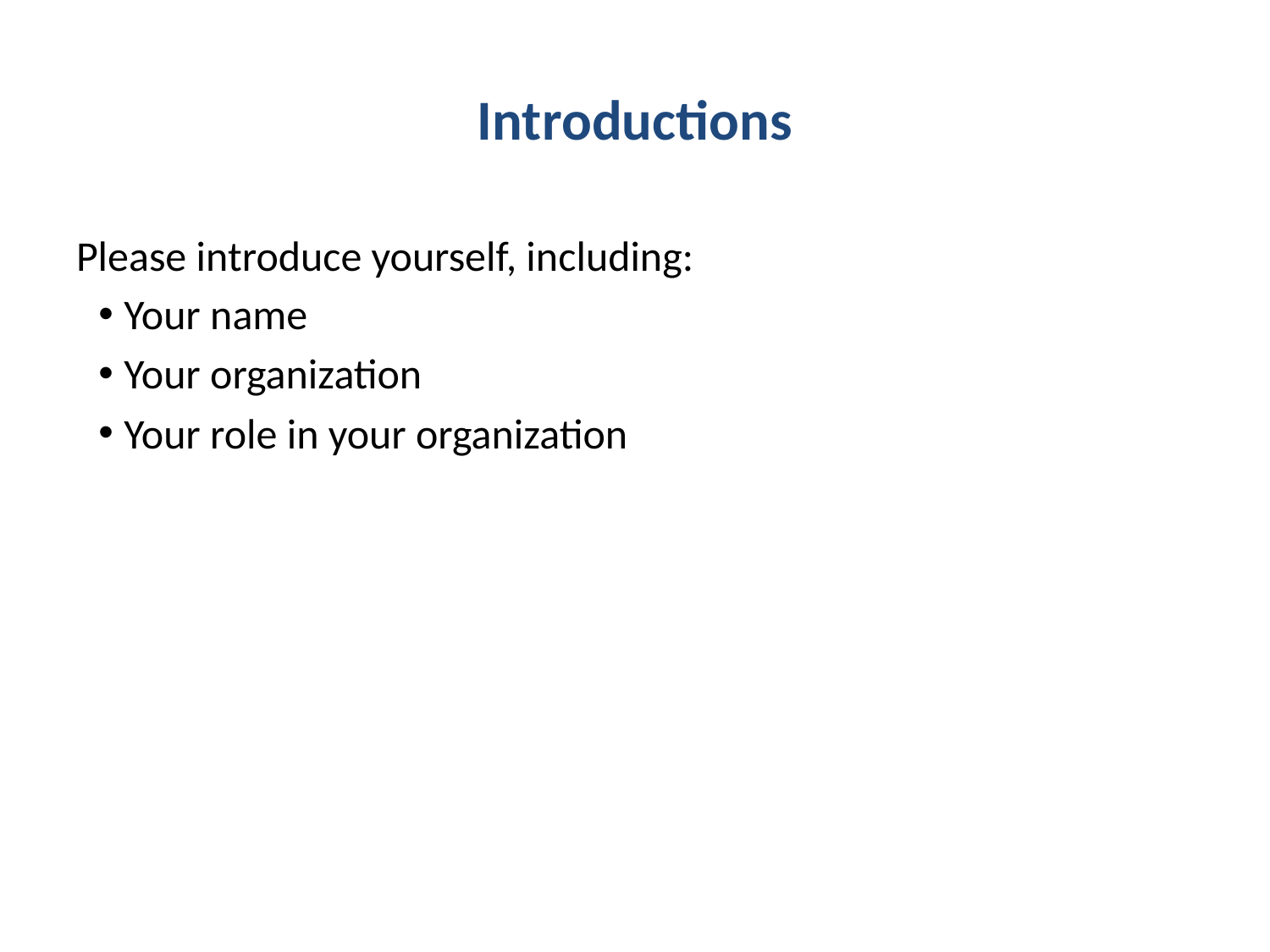

# Introductions
Please introduce yourself, including:
Your name
Your organization
Your role in your organization